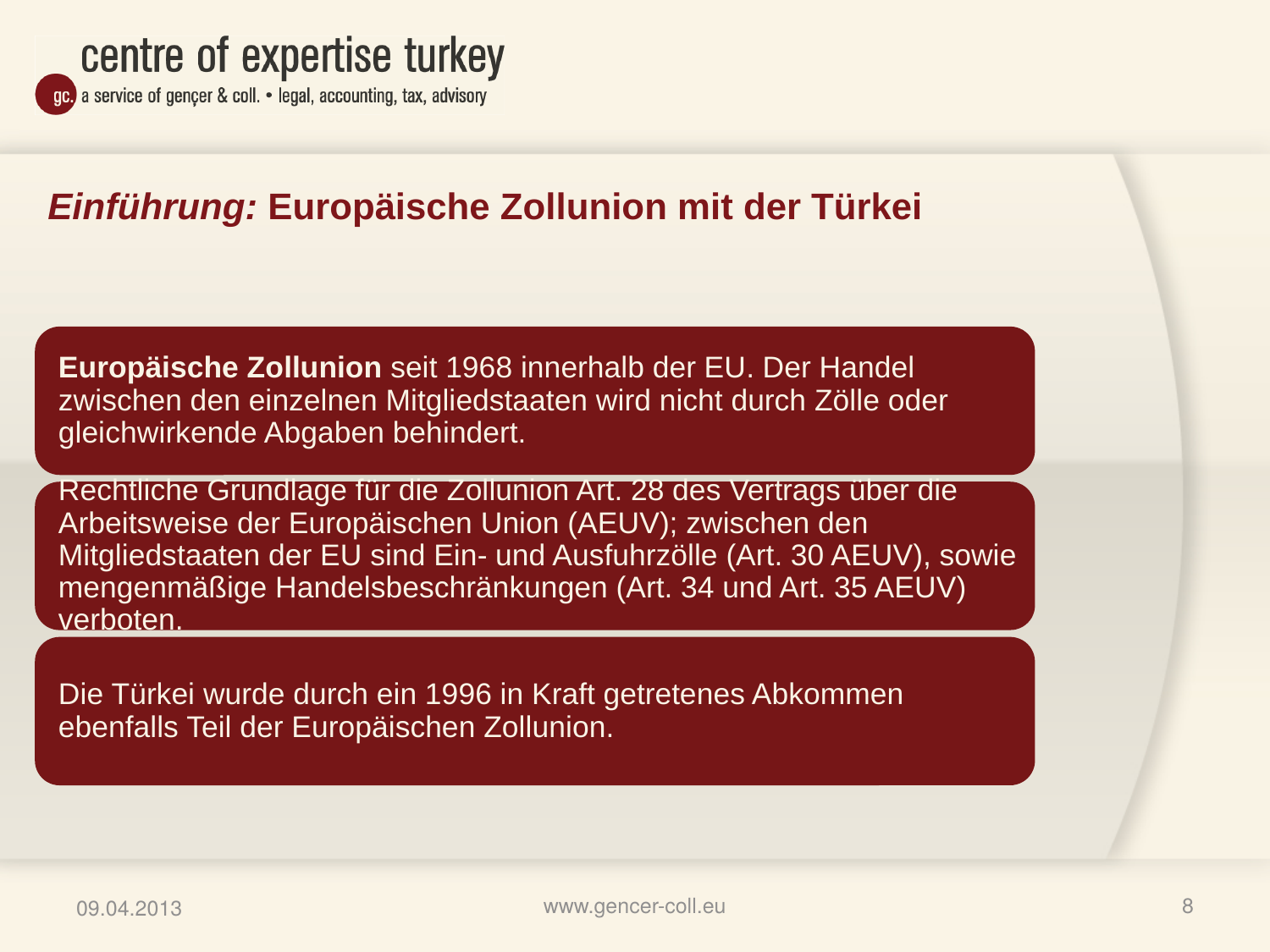

# Einführung: Europäische Zollunion mit der Türkei
Europäische Zollunion seit 1968 innerhalb der EU. Der Handel zwischen den einzelnen Mitgliedstaaten wird nicht durch Zölle oder gleichwirkende Abgaben behindert.
Rechtliche Grundlage für die Zollunion Art. 28 des Vertrags über die Arbeitsweise der Europäischen Union (AEUV); zwischen den Mitgliedstaaten der EU sind Ein- und Ausfuhrzölle (Art. 30 AEUV), sowie mengenmäßige Handelsbeschränkungen (Art. 34 und Art. 35 AEUV) verboten.
Die Türkei wurde durch ein 1996 in Kraft getretenes Abkommen ebenfalls Teil der Europäischen Zollunion.
09.04.2013
www.gencer-coll.eu
8